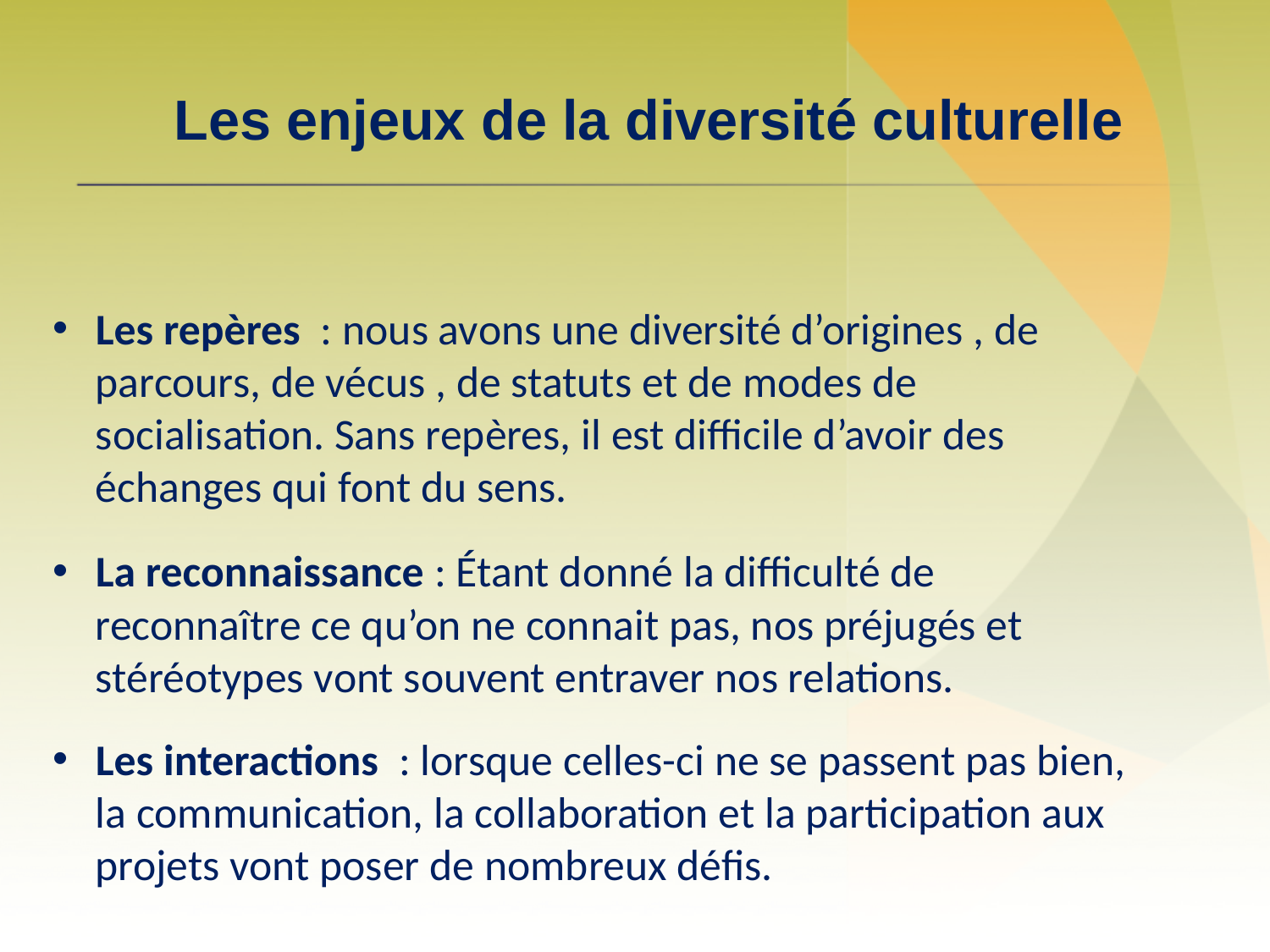

# Les enjeux de la diversité culturelle
Les repères  : nous avons une diversité d’origines , de parcours, de vécus , de statuts et de modes de socialisation. Sans repères, il est difficile d’avoir des échanges qui font du sens.

La reconnaissance : Étant donné la difficulté de reconnaître ce qu’on ne connait pas, nos préjugés et stéréotypes vont souvent entraver nos relations.

Les interactions  : lorsque celles-ci ne se passent pas bien, la communication, la collaboration et la participation aux projets vont poser de nombreux défis.